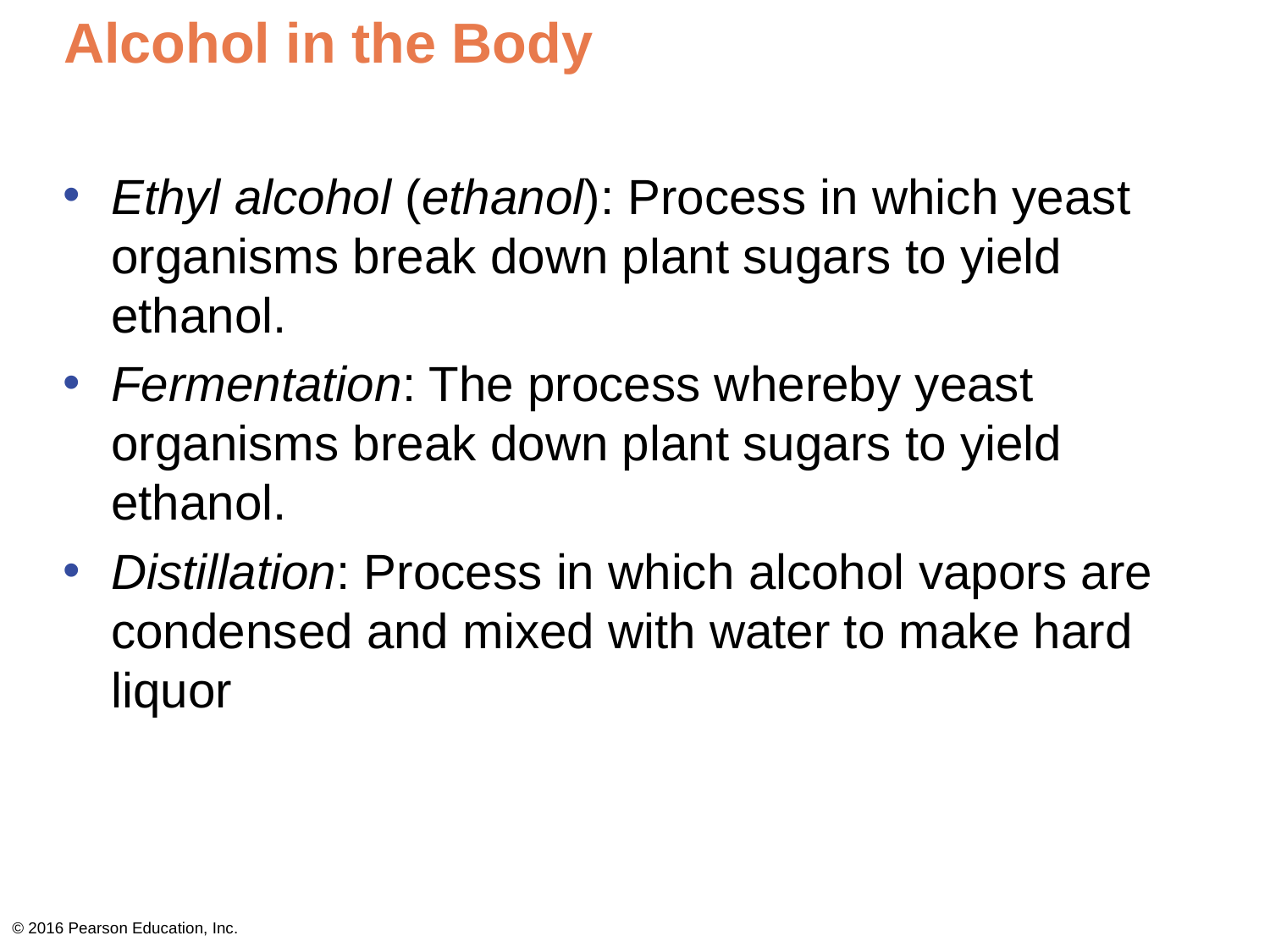

# Alcohol in the Body
Ethyl alcohol (ethanol): Process in which yeast organisms break down plant sugars to yield ethanol.
Fermentation: The process whereby yeast organisms break down plant sugars to yield ethanol.
Distillation: Process in which alcohol vapors are condensed and mixed with water to make hard liquor
© 2016 Pearson Education, Inc.